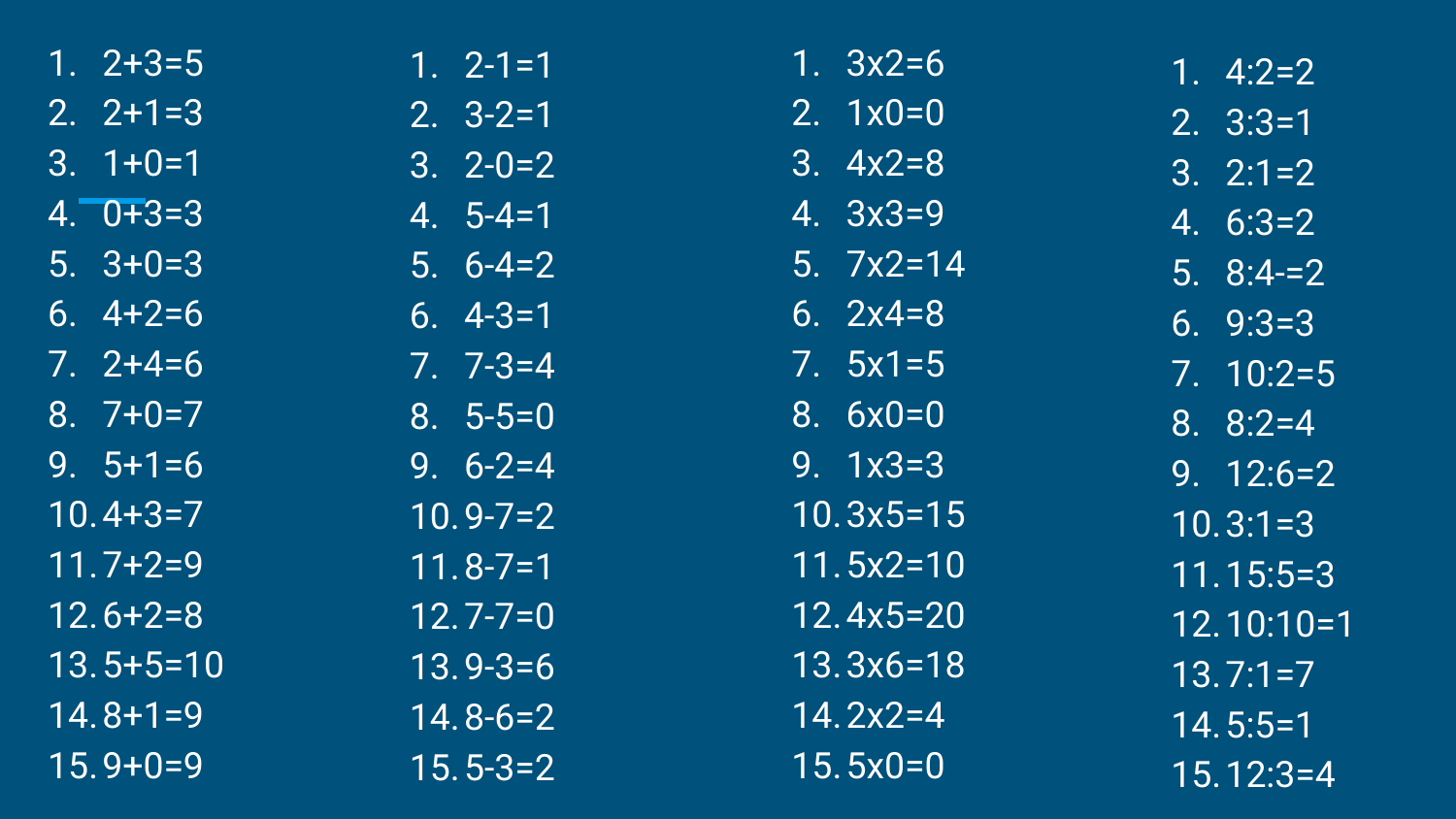

2+3=5
2+1=3
1+0=1
0+3=3
3+0=3
4+2=6
2+4=6
7+0=7
5+1=6
4+3=7
7+2=9
6+2=8
5+5=10
8+1=9
9+0=9

3x2=6
1x0=0
4x2=8
3x3=9
7x2=14
2x4=8
5x1=5
6x0=0
1x3=3
3x5=15
5x2=10
4x5=20
3x6=18
2x2=4
5x0=0
2-1=1
3-2=1
2-0=2
5-4=1
6-4=2
4-3=1
7-3=4
5-5=0
6-2=4
9-7=2
8-7=1
7-7=0
9-3=6
8-6=2
5-3=2
4:2=2
3:3=1
2:1=2
6:3=2
8:4-=2
9:3=3
10:2=5
8:2=4
12:6=2
3:1=3
15:5=3
10:10=1
7:1=7
5:5=1
12:3=4